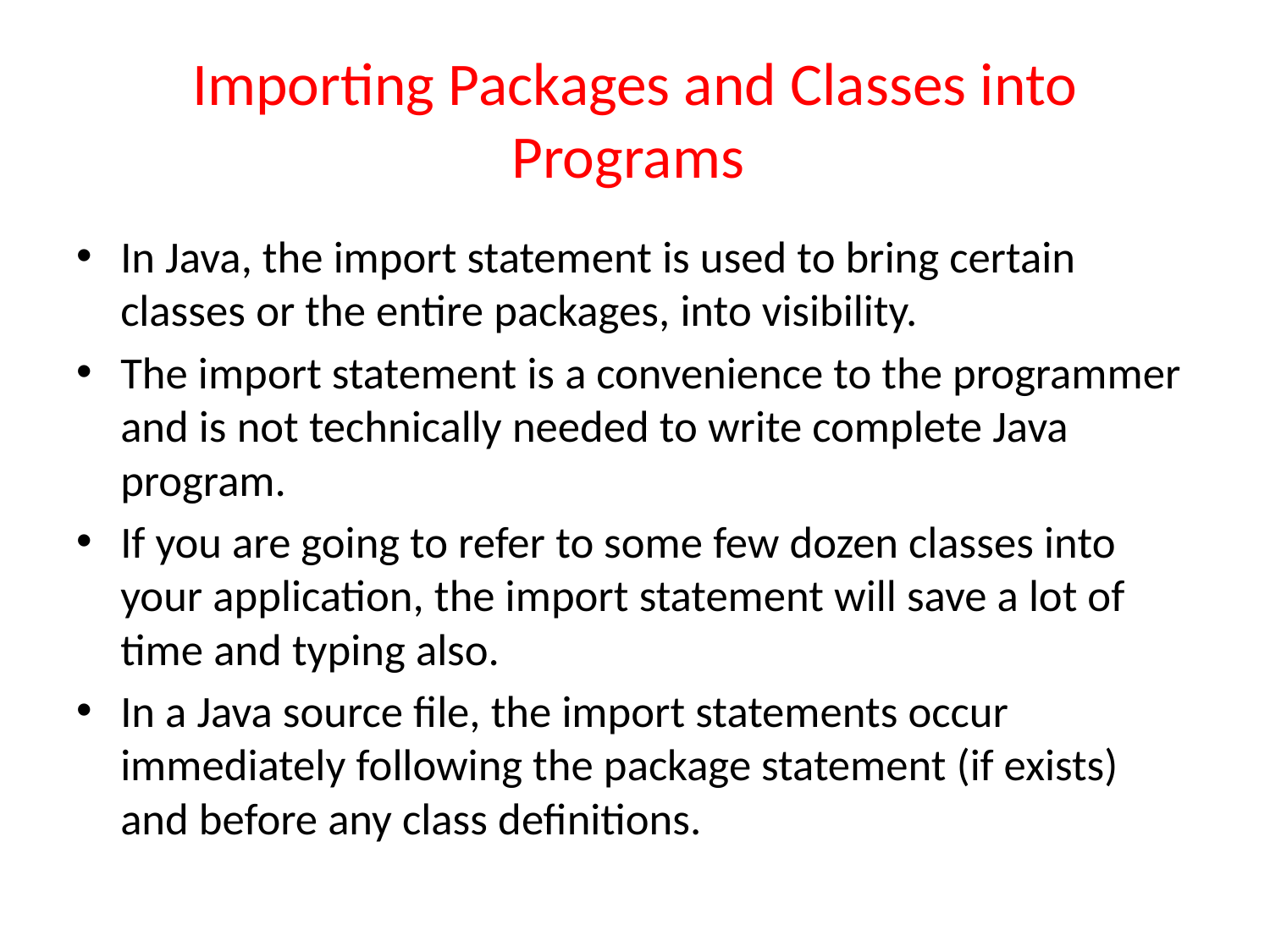

# Importing Packages and Classes into Programs
In Java, the import statement is used to bring certain classes or the entire packages, into visibility.
The import statement is a convenience to the programmer and is not technically needed to write complete Java program.
If you are going to refer to some few dozen classes into your application, the import statement will save a lot of time and typing also.
In a Java source file, the import statements occur immediately following the package statement (if exists) and before any class definitions.